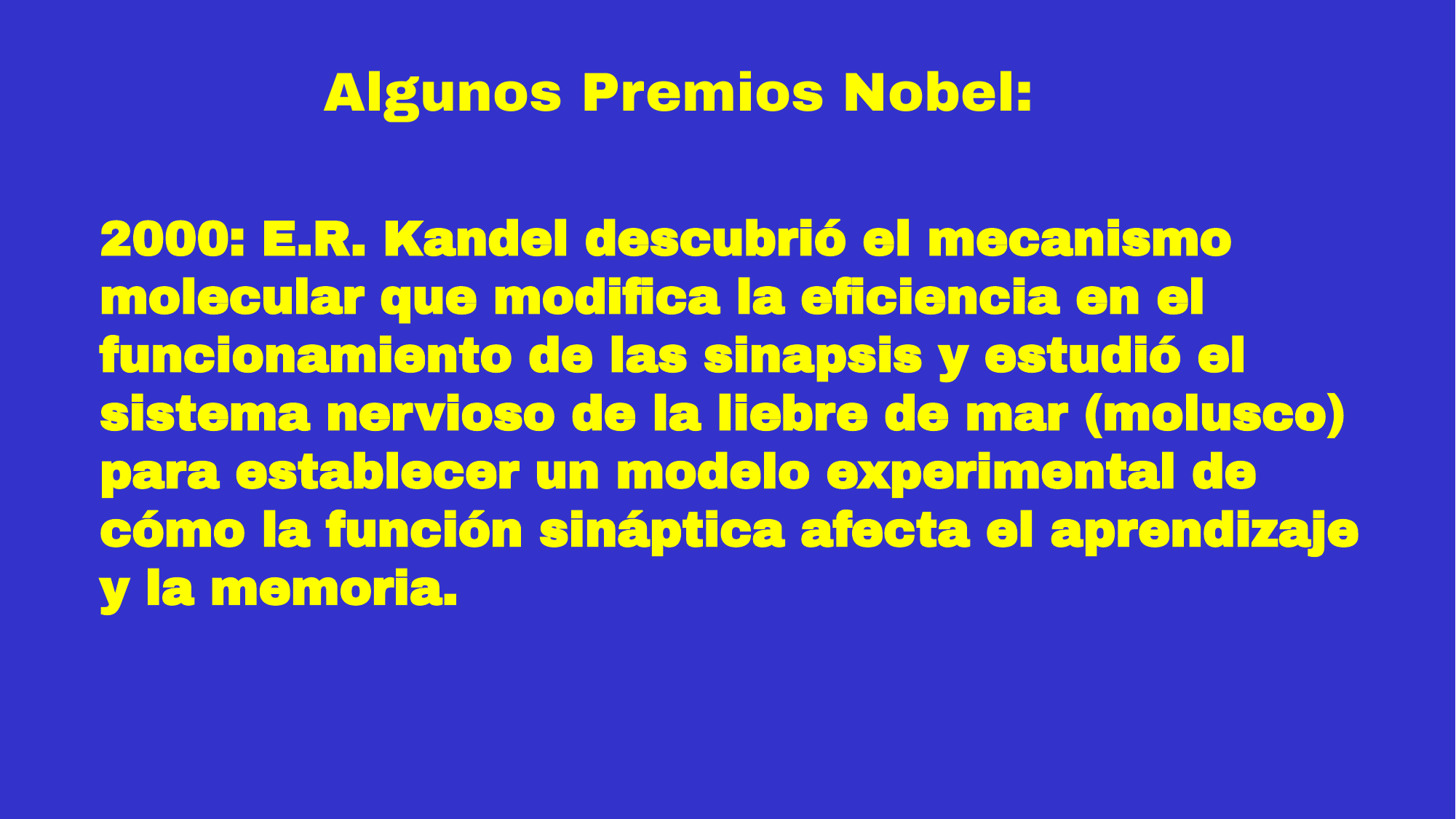

Algunos Premios Nobel:
2000: E.R. Kandel descubrió el mecanismo molecular que modifica la eficiencia en el funcionamiento de las sinapsis y estudió el sistema nervioso de la liebre de mar (molusco) para establecer un modelo experimental de cómo la función sináptica afecta el aprendizaje y la memoria.